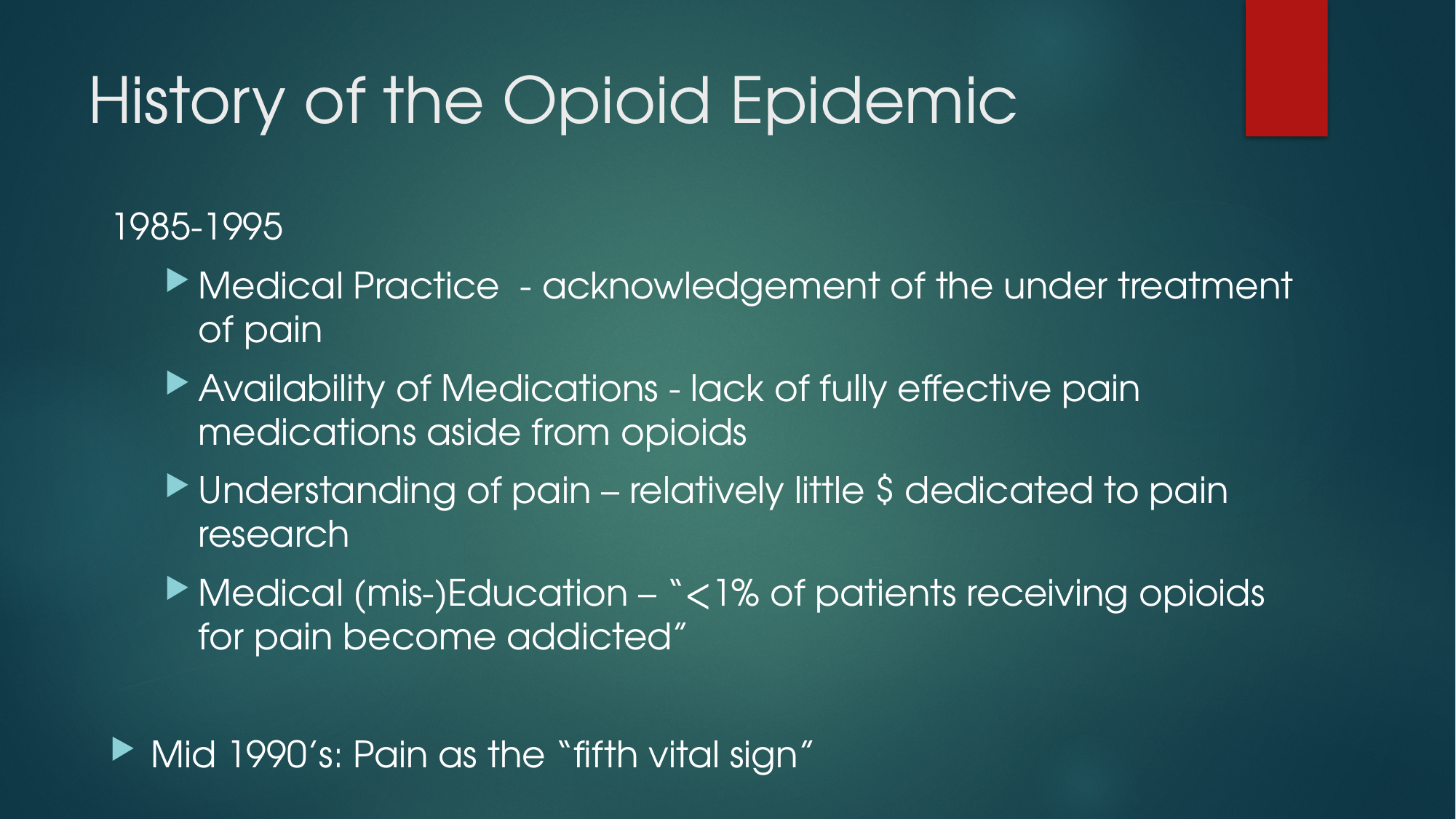

# History of the Opioid Epidemic
1985-1995
Medical Practice  - acknowledgement of the under treatment of pain
Availability of Medications - lack of fully effective pain medications aside from opioids
Understanding of pain – relatively little $ dedicated to pain research
Medical (mis-)Education – “<1% of patients receiving opioids for pain become addicted”

Mid 1990’s: Pain as the “fifth vital sign”